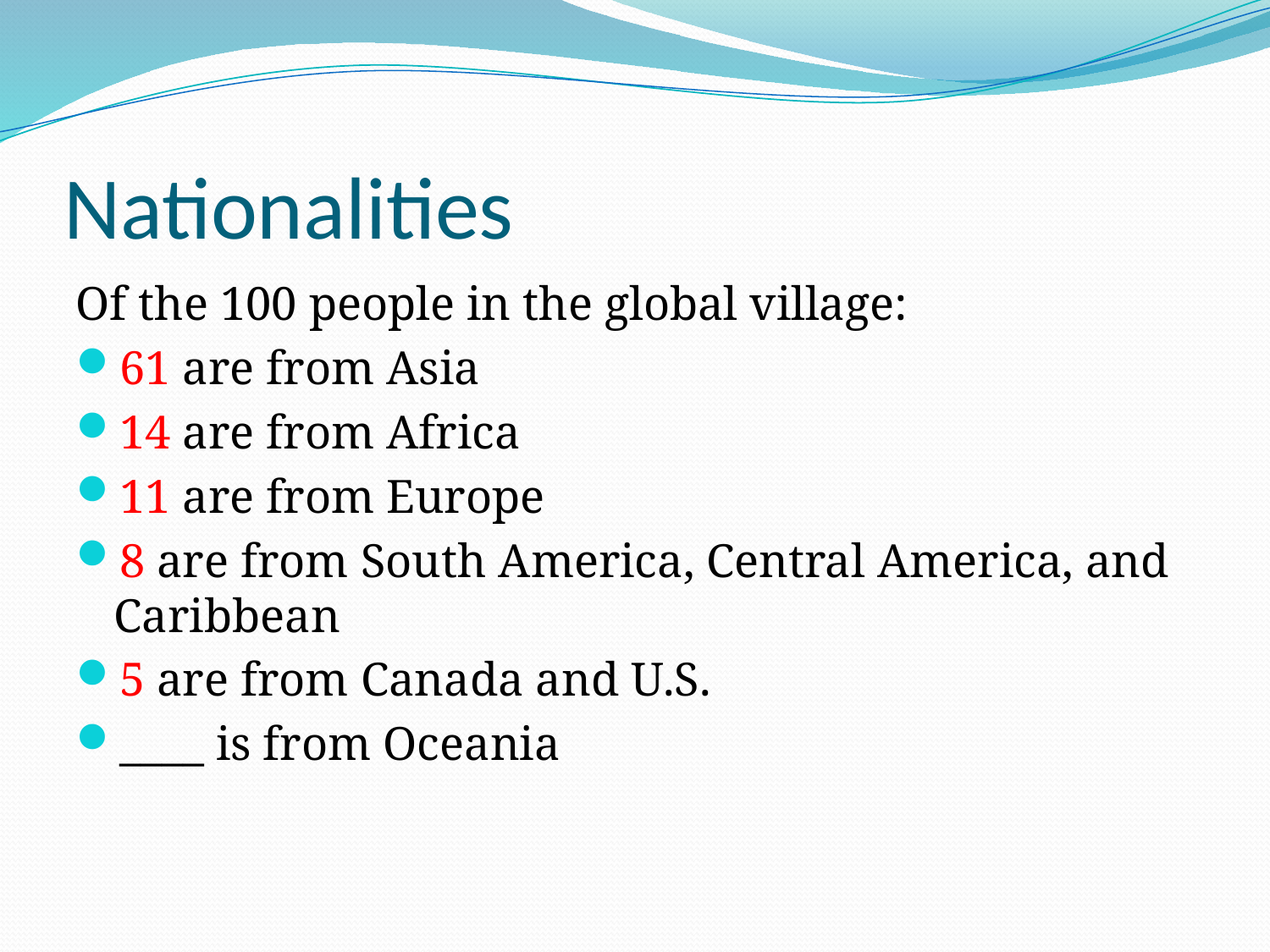

# Nationalities
Of the 100 people in the global village:
61 are from Asia
14 are from Africa
11 are from Europe
8 are from South America, Central America, and Caribbean
5 are from Canada and U.S.
____ is from Oceania